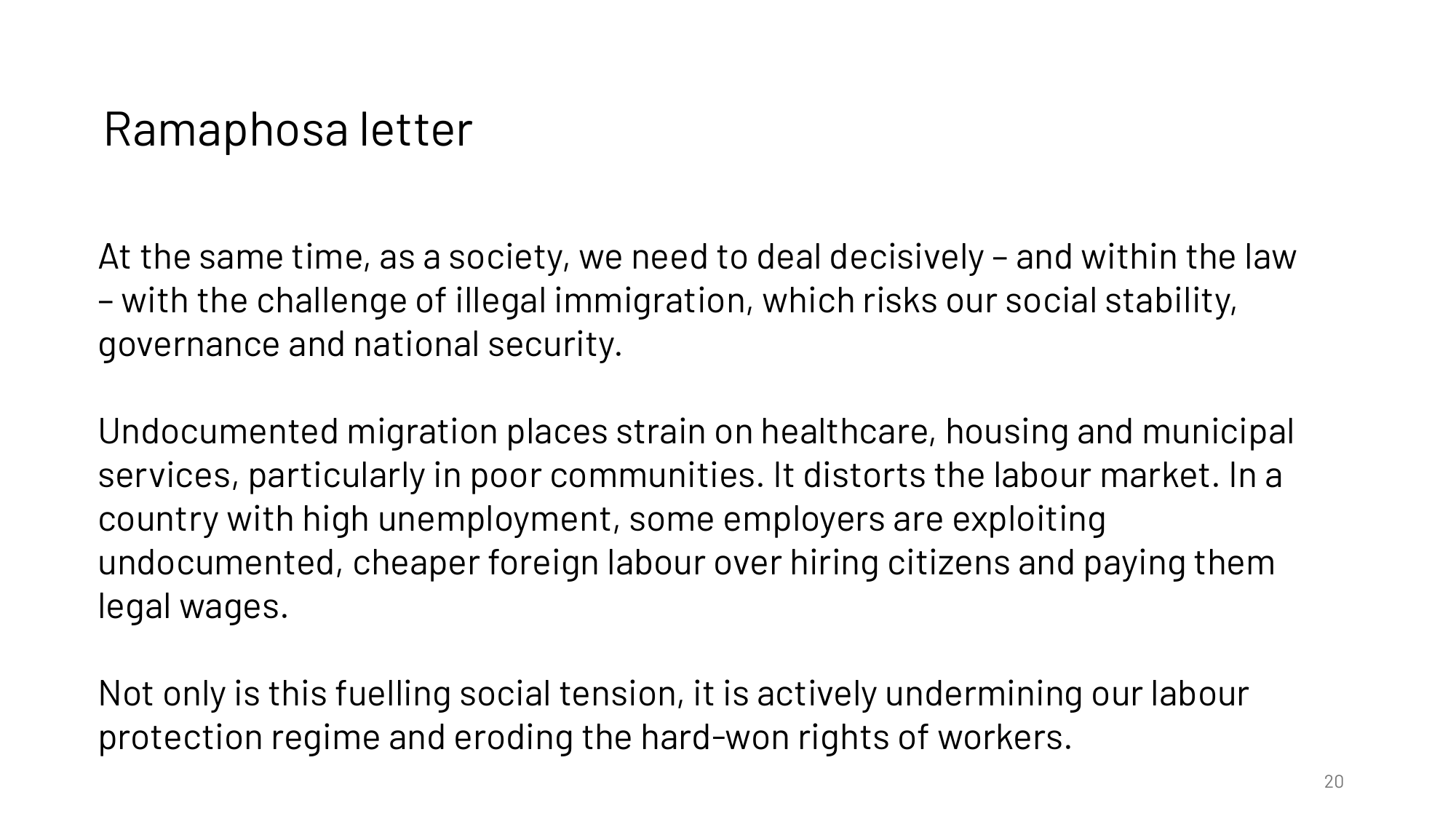

Ramaphosa letter

At the same time, as a society, we need to deal decisively – and within the law – with the challenge of illegal immigration, which risks our social stability, governance and national security.

Undocumented migration places strain on healthcare, housing and municipal services, particularly in poor communities. It distorts the labour market. In a country with high unemployment, some employers are exploiting undocumented, cheaper foreign labour over hiring citizens and paying them legal wages.

Not only is this fuelling social tension, it is actively undermining our labour protection regime and eroding the hard-won rights of workers.
20